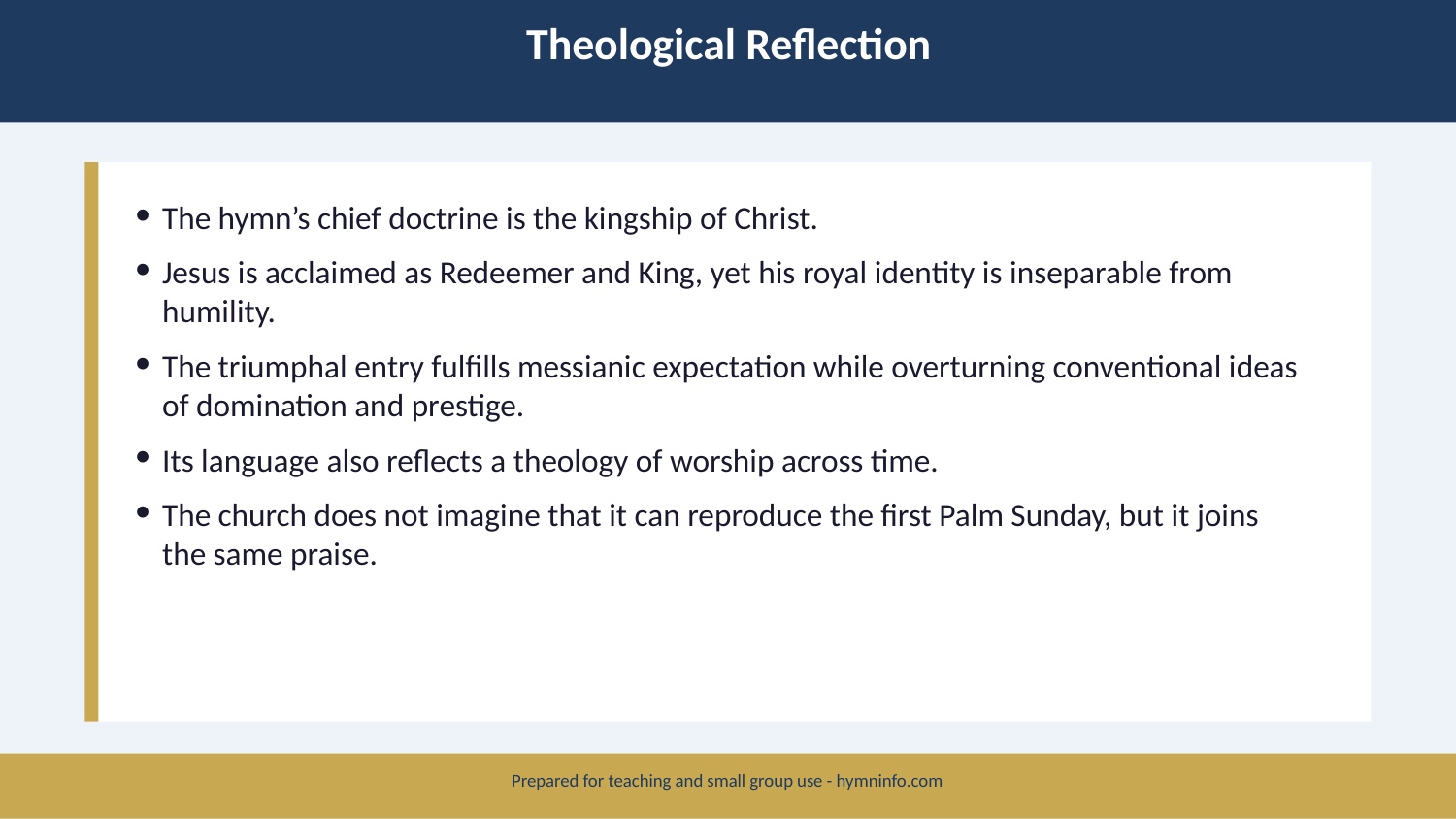

Theological Reflection

The hymn’s chief doctrine is the kingship of Christ.
Jesus is acclaimed as Redeemer and King, yet his royal identity is inseparable from humility.
The triumphal entry fulfills messianic expectation while overturning conventional ideas of domination and prestige.
Its language also reflects a theology of worship across time.
The church does not imagine that it can reproduce the first Palm Sunday, but it joins the same praise.

Prepared for teaching and small group use - hymninfo.com